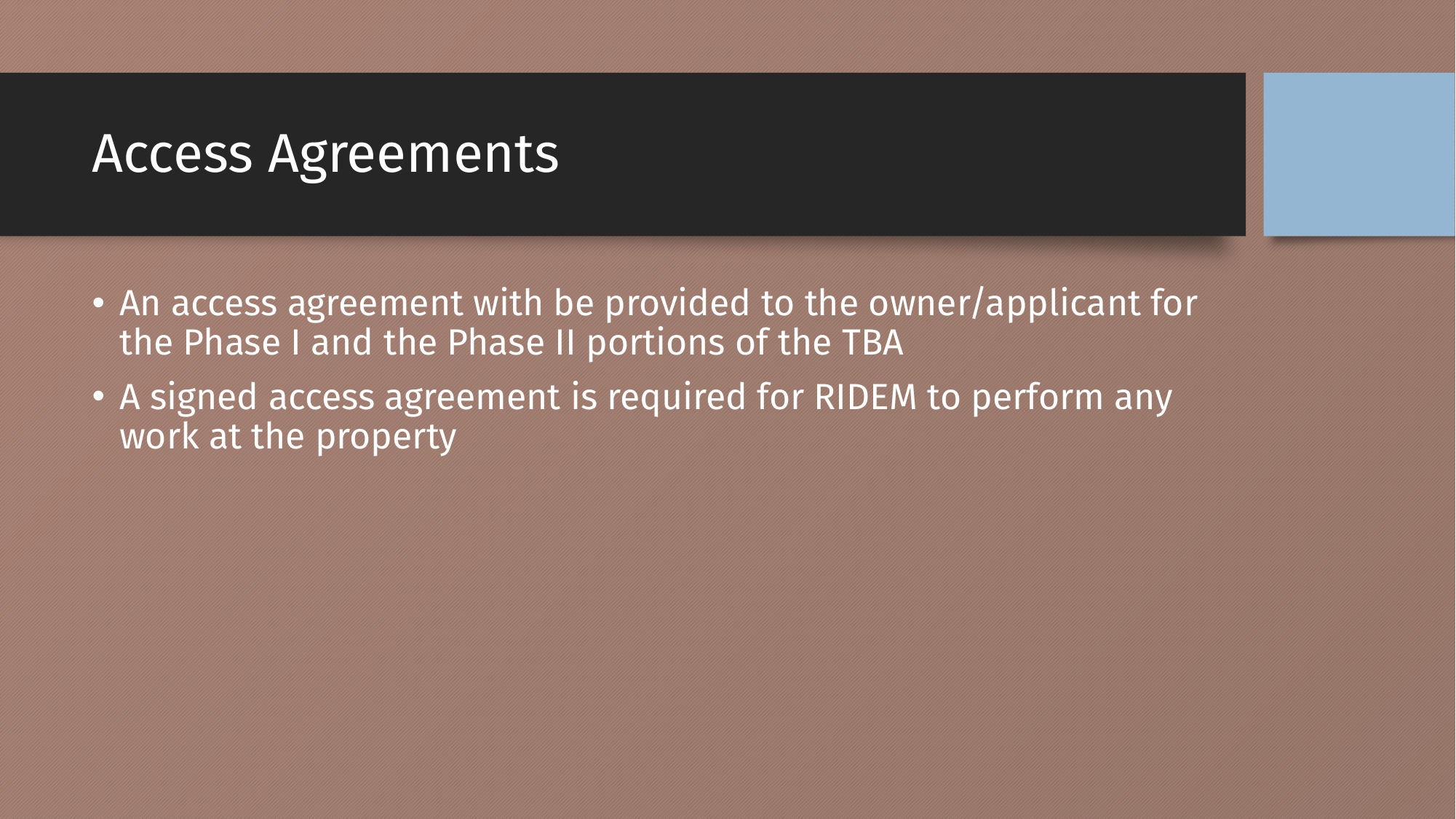

# Access Agreements
An access agreement with be provided to the owner/applicant for the Phase I and the Phase II portions of the TBA
A signed access agreement is required for RIDEM to perform any work at the property